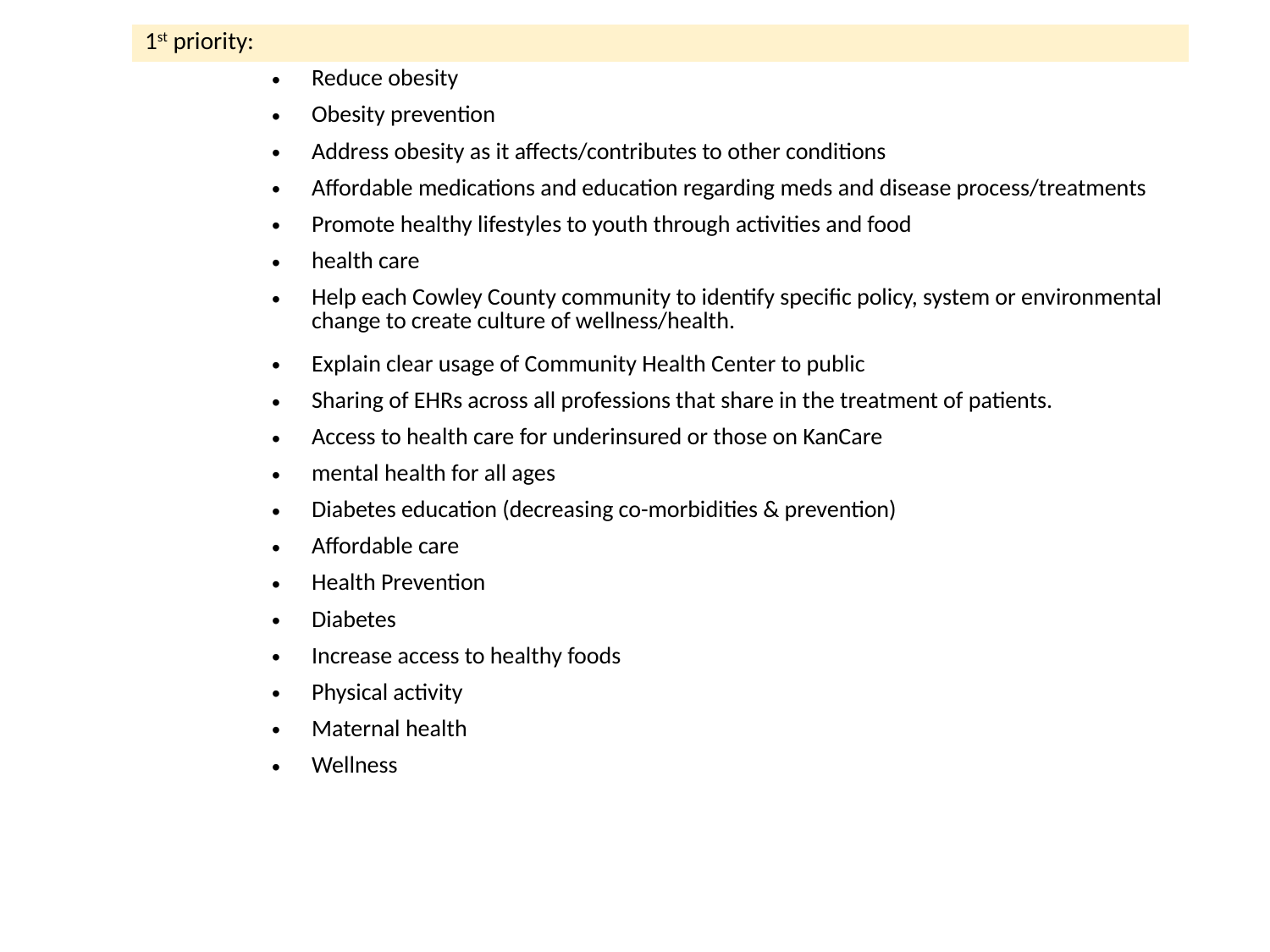

| 1st priority: |
| --- |
| Reduce obesity |
| Obesity prevention |
| Address obesity as it affects/contributes to other conditions |
| Affordable medications and education regarding meds and disease process/treatments |
| Promote healthy lifestyles to youth through activities and food |
| health care |
| Help each Cowley County community to identify specific policy, system or environmental change to create culture of wellness/health. |
| Explain clear usage of Community Health Center to public |
| Sharing of EHRs across all professions that share in the treatment of patients. |
| Access to health care for underinsured or those on KanCare |
| mental health for all ages |
| Diabetes education (decreasing co-morbidities & prevention) |
| Affordable care |
| Health Prevention |
| Diabetes |
| Increase access to healthy foods |
| Physical activity |
| Maternal health |
| Wellness |